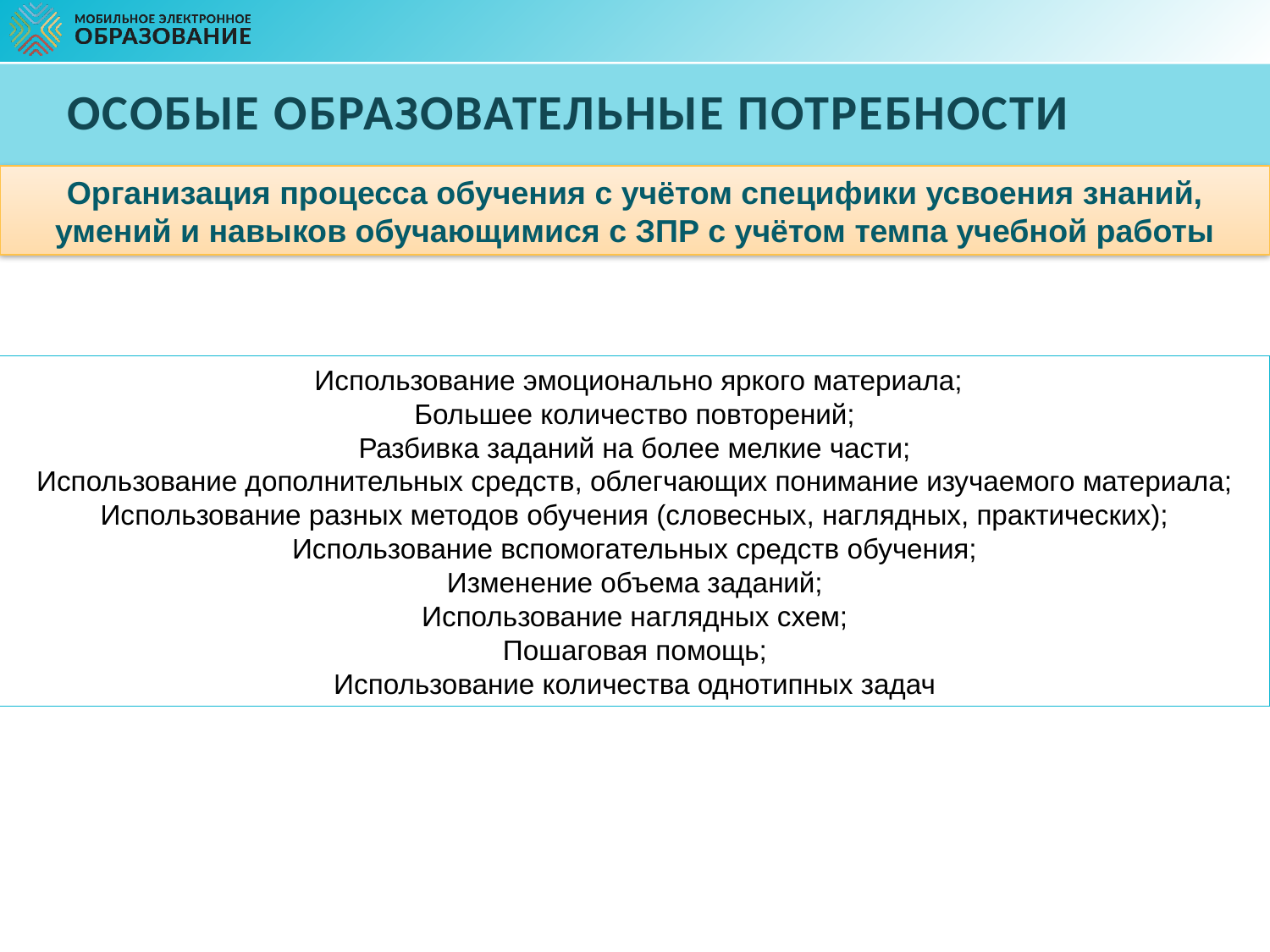

# Особые образовательные потребности
Организация процесса обучения с учётом специфики усвоения знаний, умений и навыков обучающимися с ЗПР с учётом темпа учебной работы
 Использование эмоционально яркого материала;
Большее количество повторений;
Разбивка заданий на более мелкие части;
Использование дополнительных средств, облегчающих понимание изучаемого материала;
Использование разных методов обучения (словесных, наглядных, практических);
Использование вспомогательных средств обучения;
Изменение объема заданий;
Использование наглядных схем;
Пошаговая помощь;
Использование количества однотипных задач